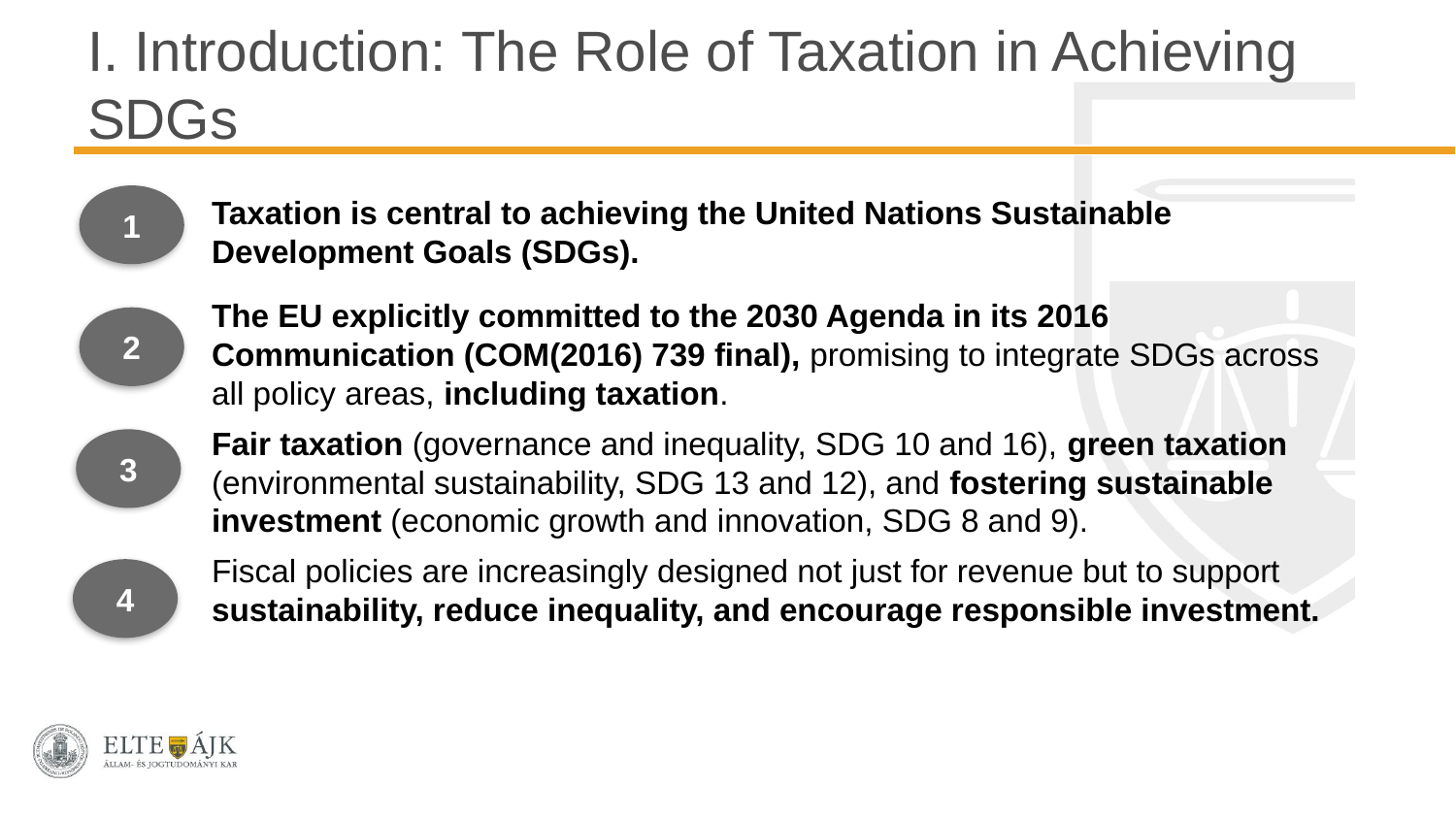

# I. Introduction: The Role of Taxation in Achieving SDGs
Taxation is central to achieving the United Nations Sustainable Development Goals (SDGs).
1
The EU explicitly committed to the 2030 Agenda in its 2016 Communication (COM(2016) 739 final), promising to integrate SDGs across all policy areas, including taxation.
2
Fair taxation (governance and inequality, SDG 10 and 16), green taxation (environmental sustainability, SDG 13 and 12), and fostering sustainable investment (economic growth and innovation, SDG 8 and 9).
3
Fiscal policies are increasingly designed not just for revenue but to support sustainability, reduce inequality, and encourage responsible investment.
4